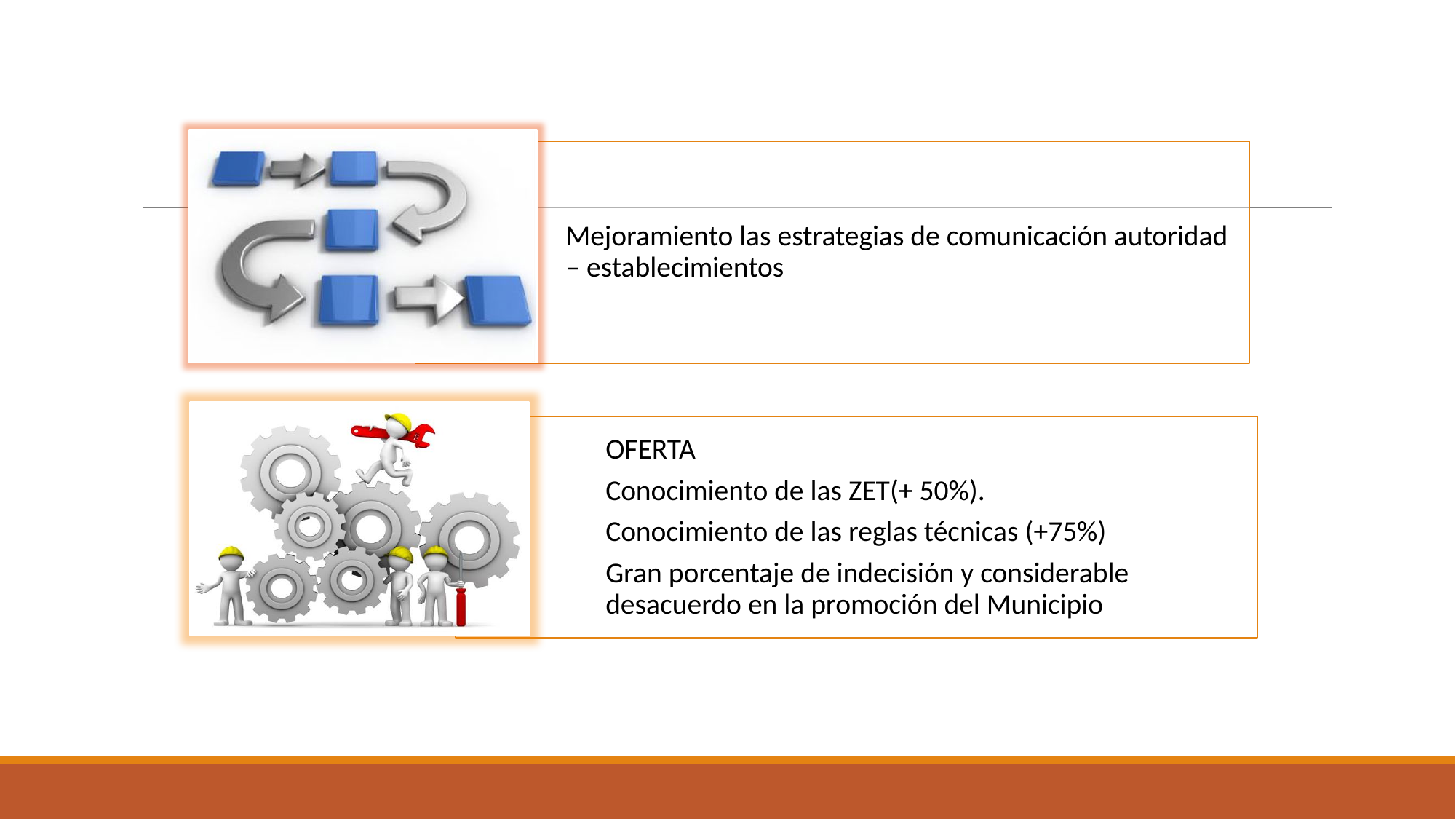

Mejoramiento las estrategias de comunicación autoridad – establecimientos
OFERTA
Conocimiento de las ZET(+ 50%).
Conocimiento de las reglas técnicas (+75%)
Gran porcentaje de indecisión y considerable desacuerdo en la promoción del Municipio